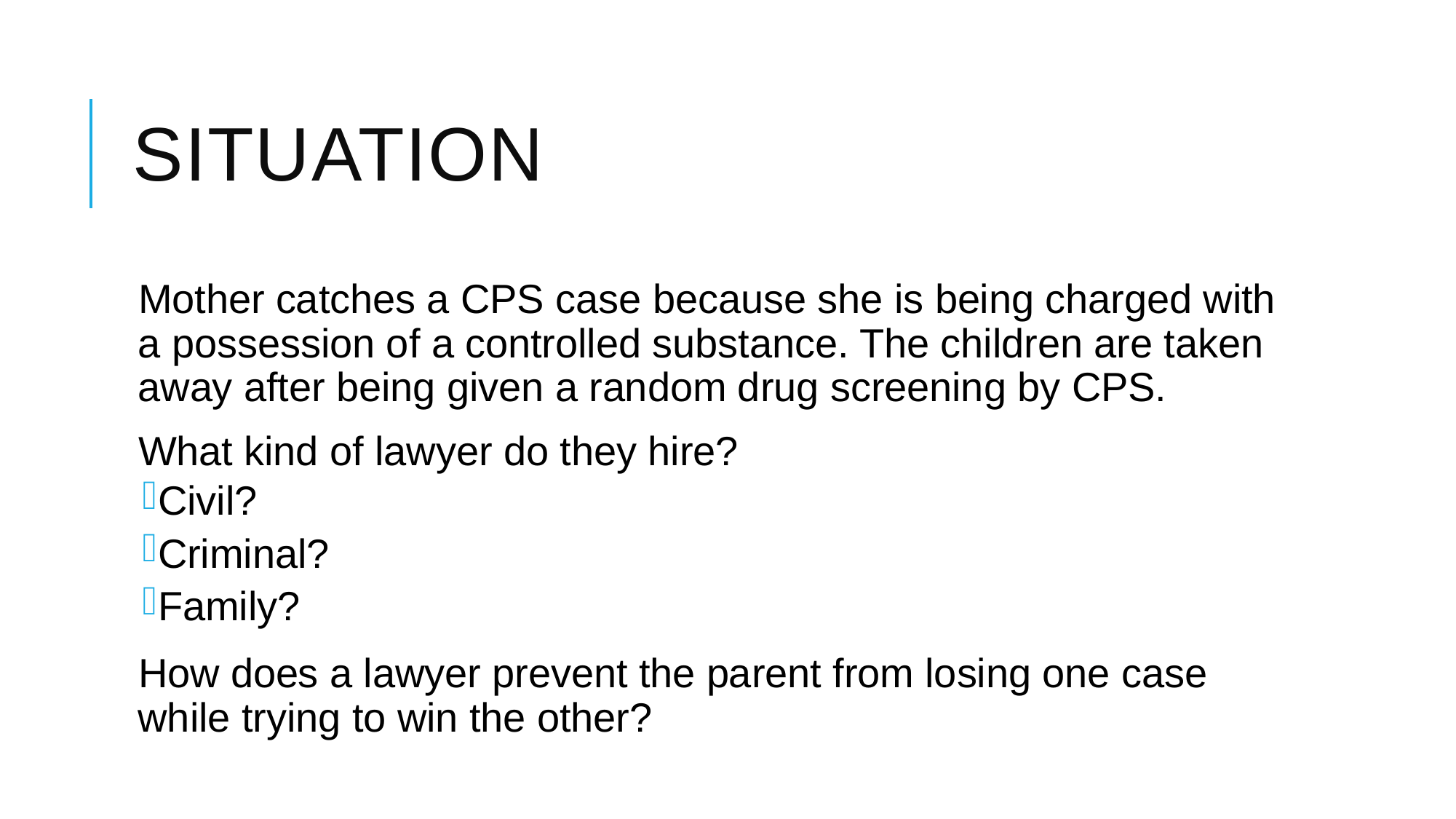

# Situation
Mother catches a CPS case because she is being charged with a possession of a controlled substance. The children are taken away after being given a random drug screening by CPS.
What kind of lawyer do they hire?
Civil?
Criminal?
Family?
How does a lawyer prevent the parent from losing one case while trying to win the other?